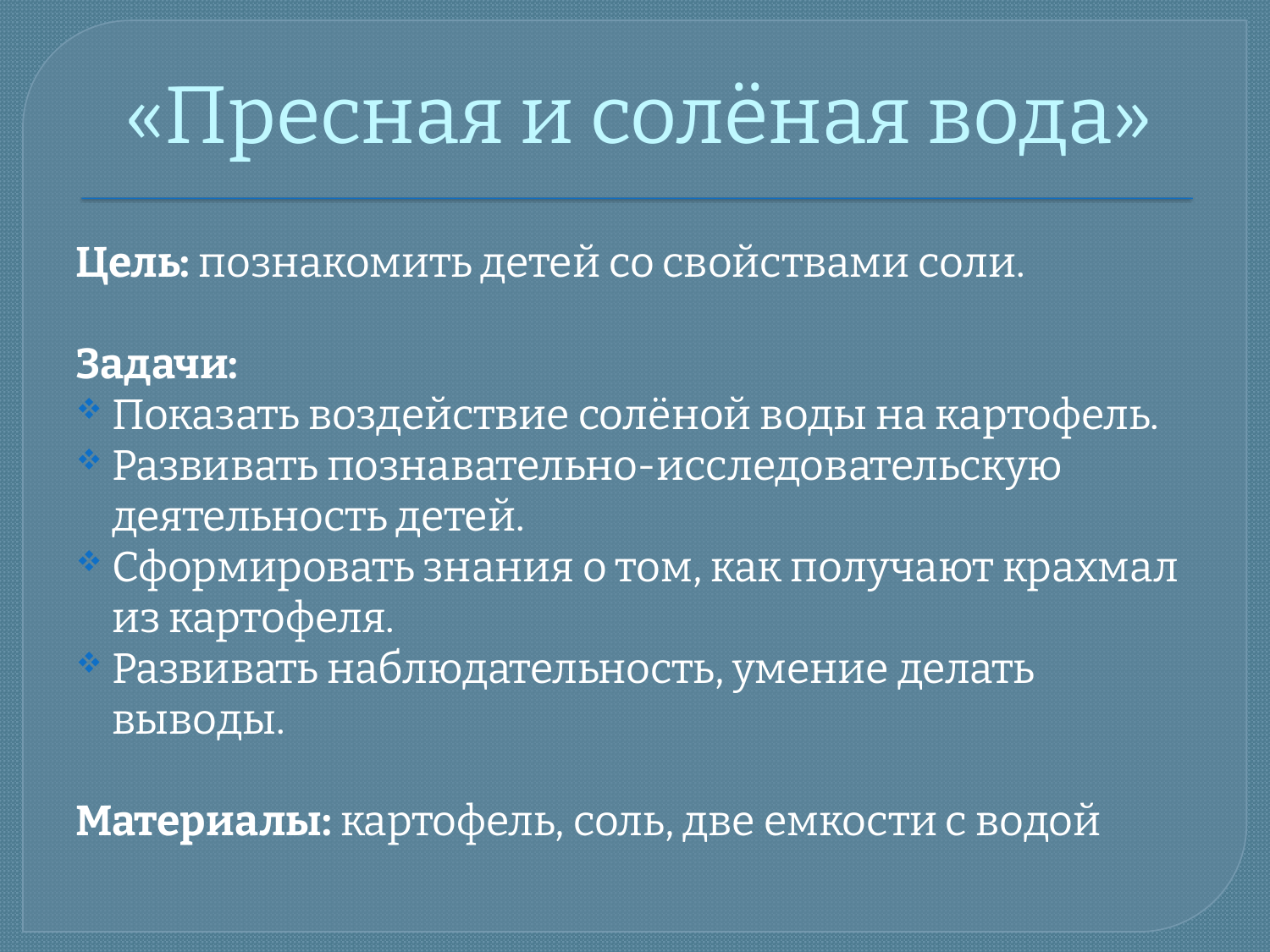

# «Пресная и солёная вода»
Цель: познакомить детей со свойствами соли.

Задачи:
Показать воздействие солёной воды на картофель.
Развивать познавательно-исследовательскую деятельность детей.
Сформировать знания о том, как получают крахмал из картофеля.
Развивать наблюдательность, умение делать выводы.

Материалы: картофель, соль, две емкости с водой